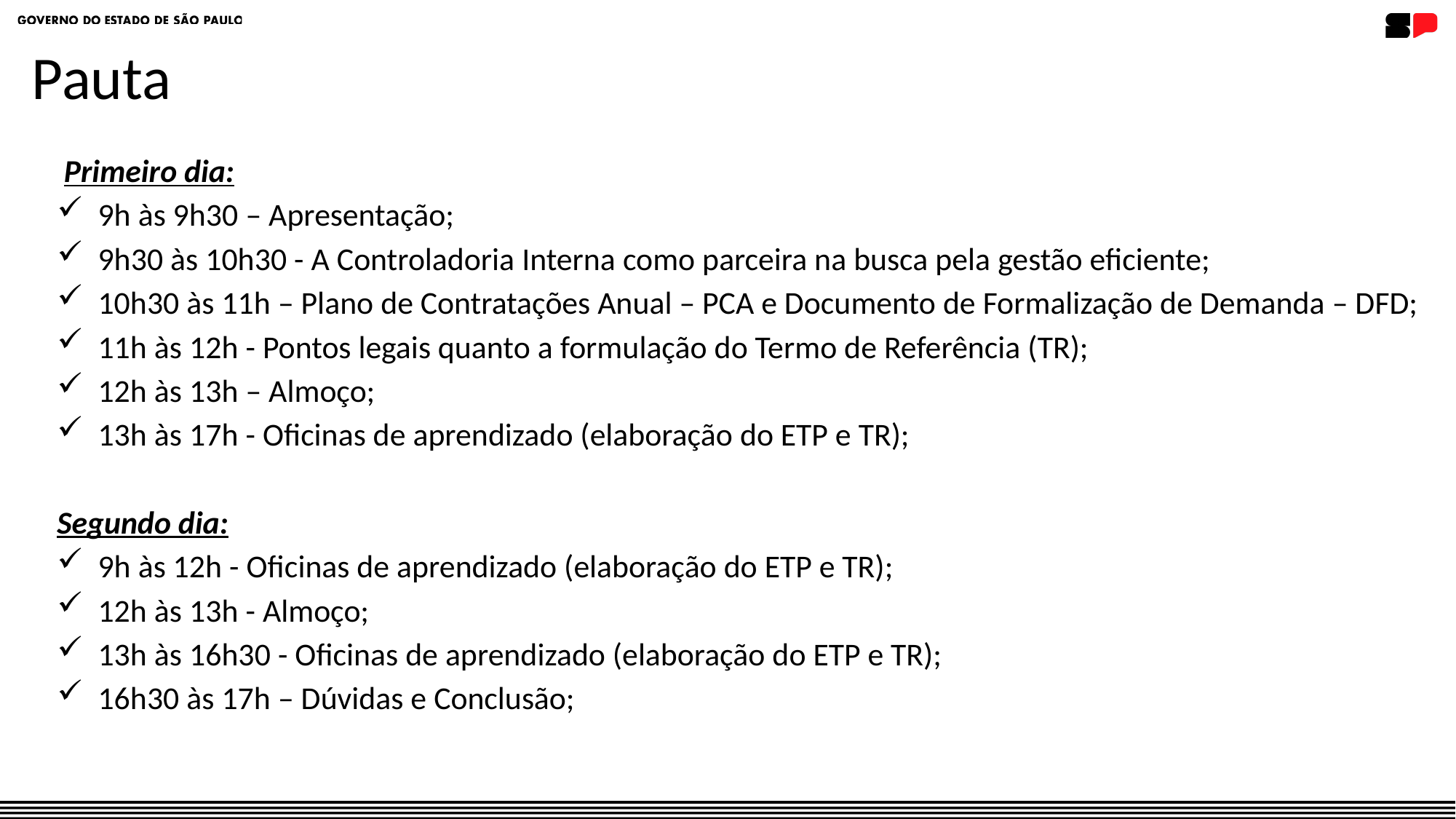

Pauta
 Primeiro dia:
9h às 9h30 – Apresentação;
9h30 às 10h30 - A Controladoria Interna como parceira na busca pela gestão eficiente;
10h30 às 11h – Plano de Contratações Anual – PCA e Documento de Formalização de Demanda – DFD;
11h às 12h - Pontos legais quanto a formulação do Termo de Referência (TR);
12h às 13h – Almoço;
13h às 17h - Oficinas de aprendizado (elaboração do ETP e TR);

Segundo dia:
9h às 12h - Oficinas de aprendizado (elaboração do ETP e TR);
12h às 13h - Almoço;
13h às 16h30 - Oficinas de aprendizado (elaboração do ETP e TR);
16h30 às 17h – Dúvidas e Conclusão;